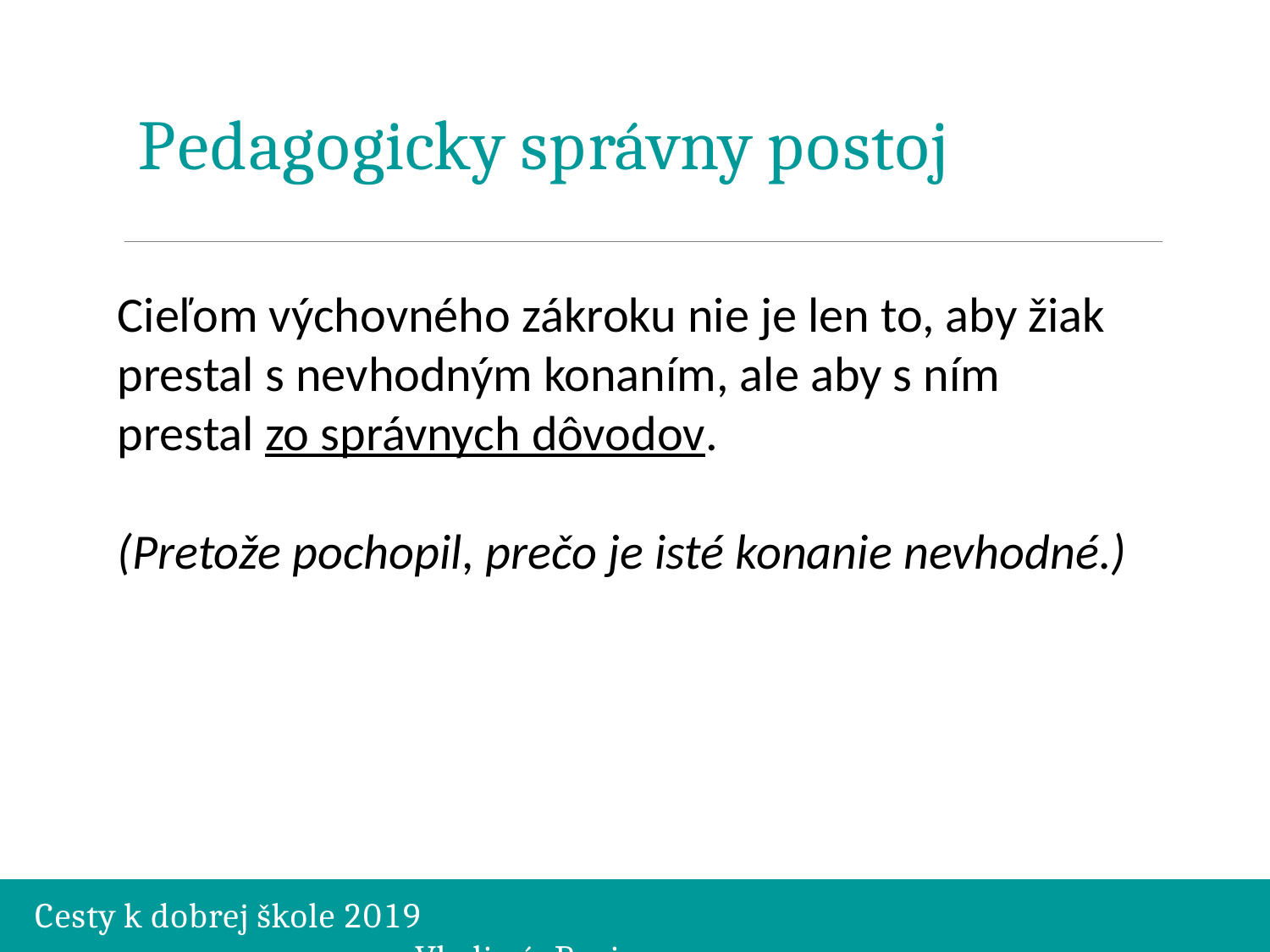

# Pedagogicky správny postoj
Cieľom výchovného zákroku nie je len to, aby žiak prestal s nevhodným konaním, ale aby s ním prestal zo správnych dôvodov.

(Pretože pochopil, prečo je isté konanie nevhodné.)
Cesty k dobrej škole 2019									Vladimír Burjan